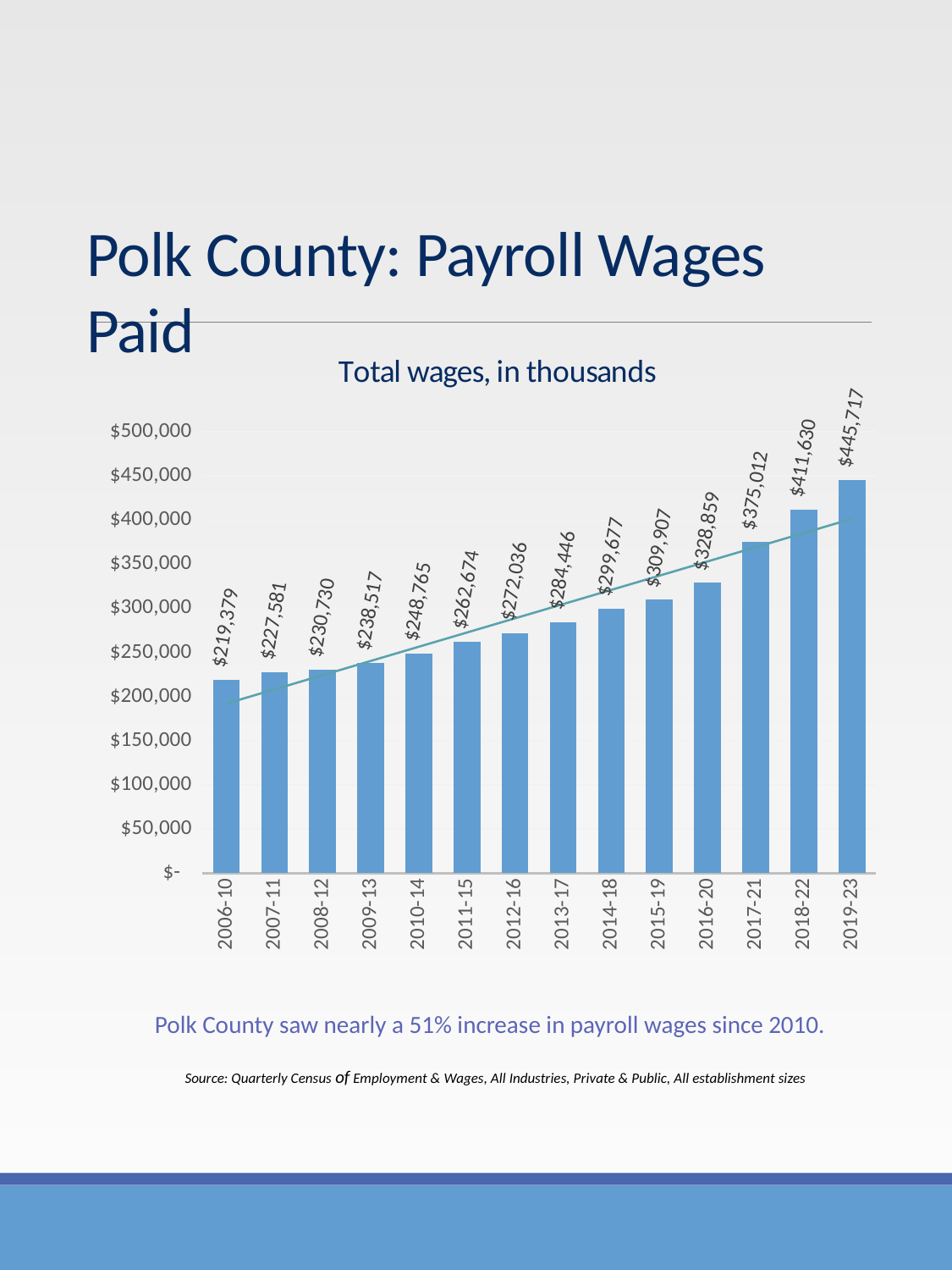

Polk County: Payroll Wages Paid

### Chart:

| Category | Total wages, in thousands |
|---|---|
| 2006-10 | 219379.0 |
| 2007-11 | 227581.0 |
| 2008-12 | 230730.0 |
| 2009-13 | 238517.0 |
| 2010-14 | 248765.0 |
| 2011-15 | 262674.0 |
| 2012-16 | 272036.0 |
| 2013-17 | 284446.0 |
| 2014-18 | 299677.0 |
| 2015-19 | 309907.0 |
| 2016-20 | 328859.0 |
| 2017-21 | 375012.0 |
| 2018-22 | 411630.0 |
| 2019-23 | 445717.0 |
Polk County saw nearly a 51% increase in payroll wages since 2010.
Source: Quarterly Census of Employment & Wages, All Industries, Private & Public, All establishment sizes